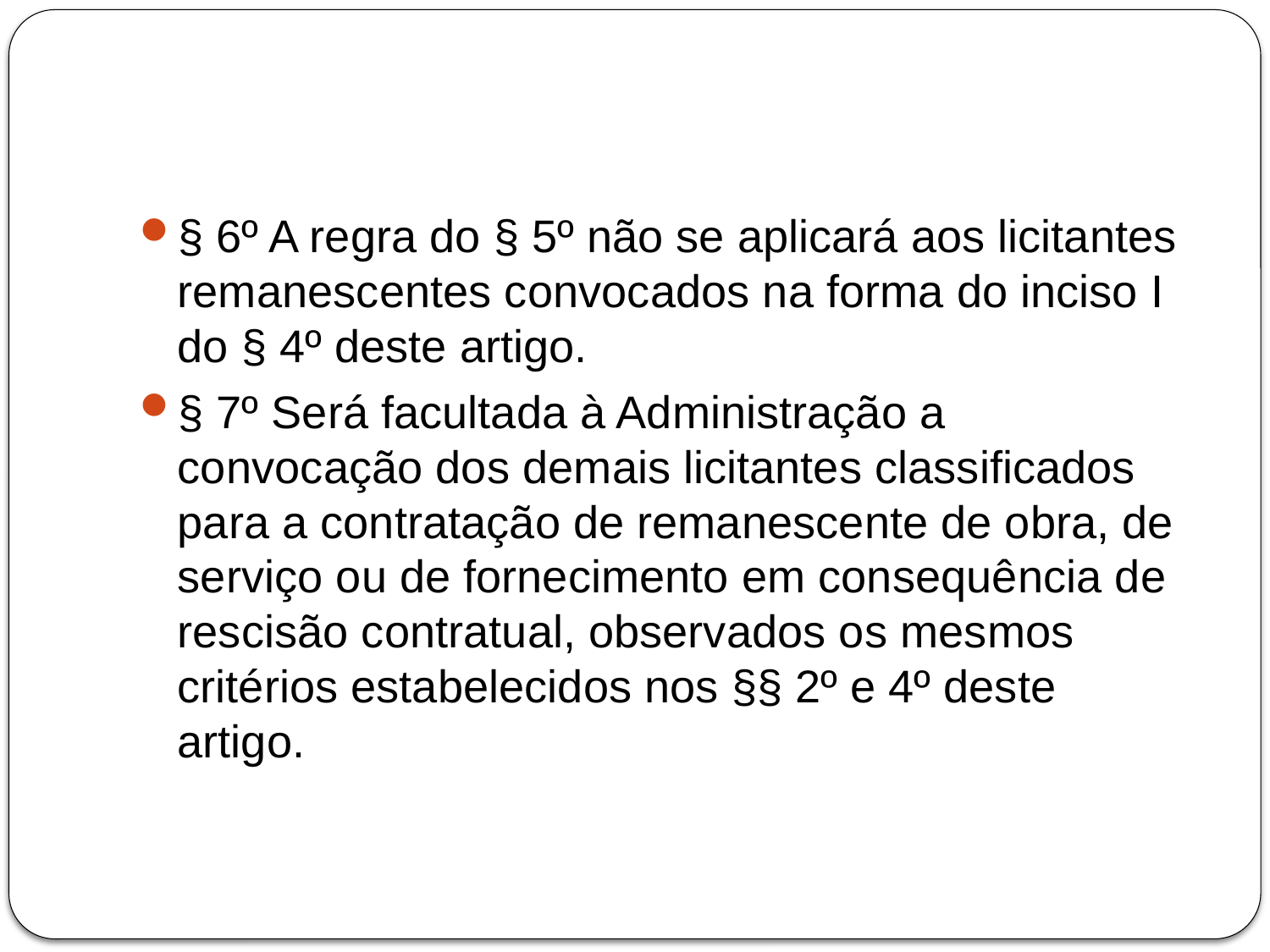

#
§ 6º A regra do § 5º não se aplicará aos licitantes remanescentes convocados na forma do inciso I do § 4º deste artigo.
§ 7º Será facultada à Administração a convocação dos demais licitantes classificados para a contratação de remanescente de obra, de serviço ou de fornecimento em consequência de rescisão contratual, observados os mesmos critérios estabelecidos nos §§ 2º e 4º deste artigo.